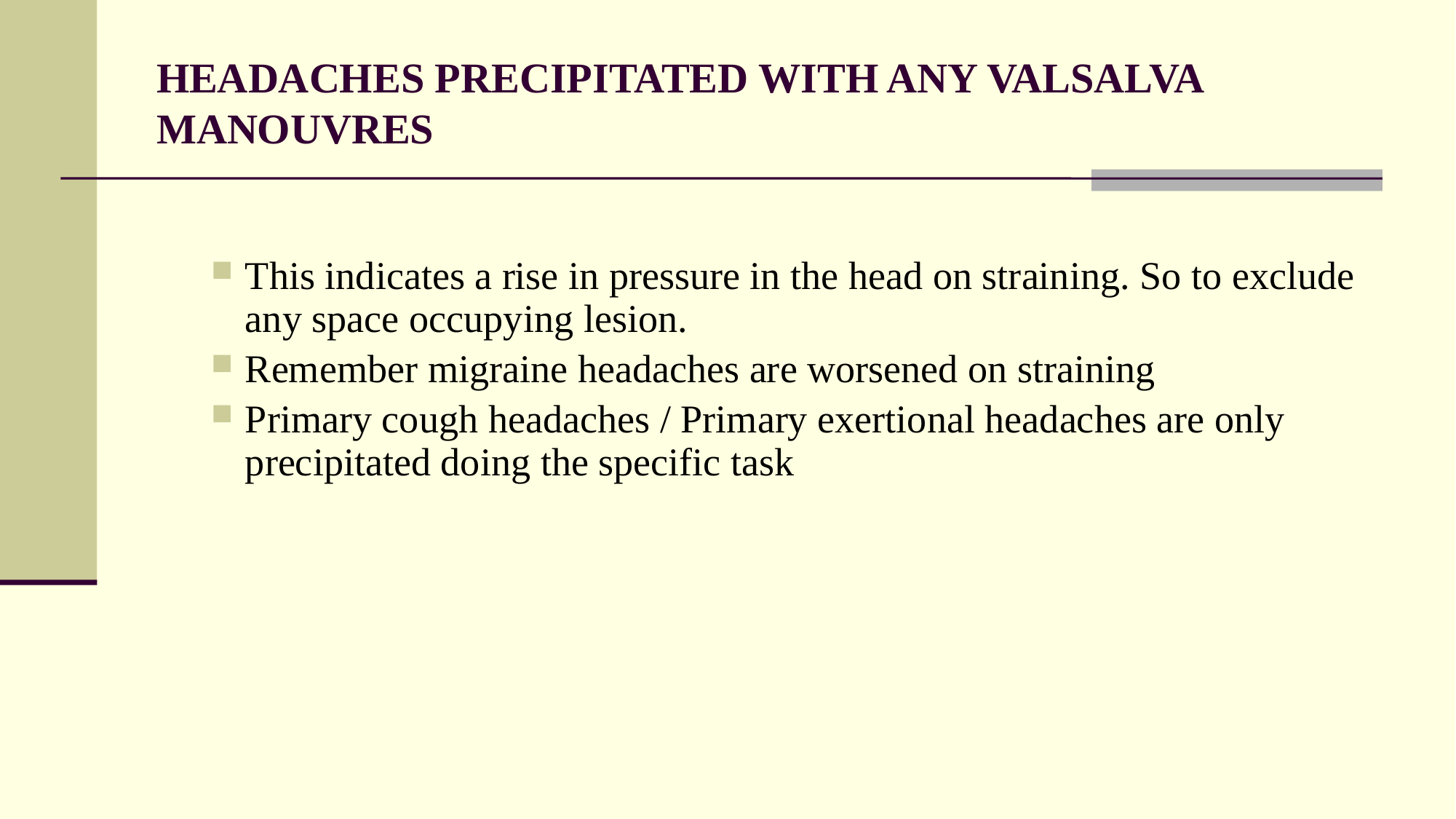

# HEADACHES PRECIPITATED WITH ANY VALSALVA MANOUVRES

This indicates a rise in pressure in the head on straining. So to exclude any space occupying lesion.
Remember migraine headaches are worsened on straining
Primary cough headaches / Primary exertional headaches are only precipitated doing the specific task